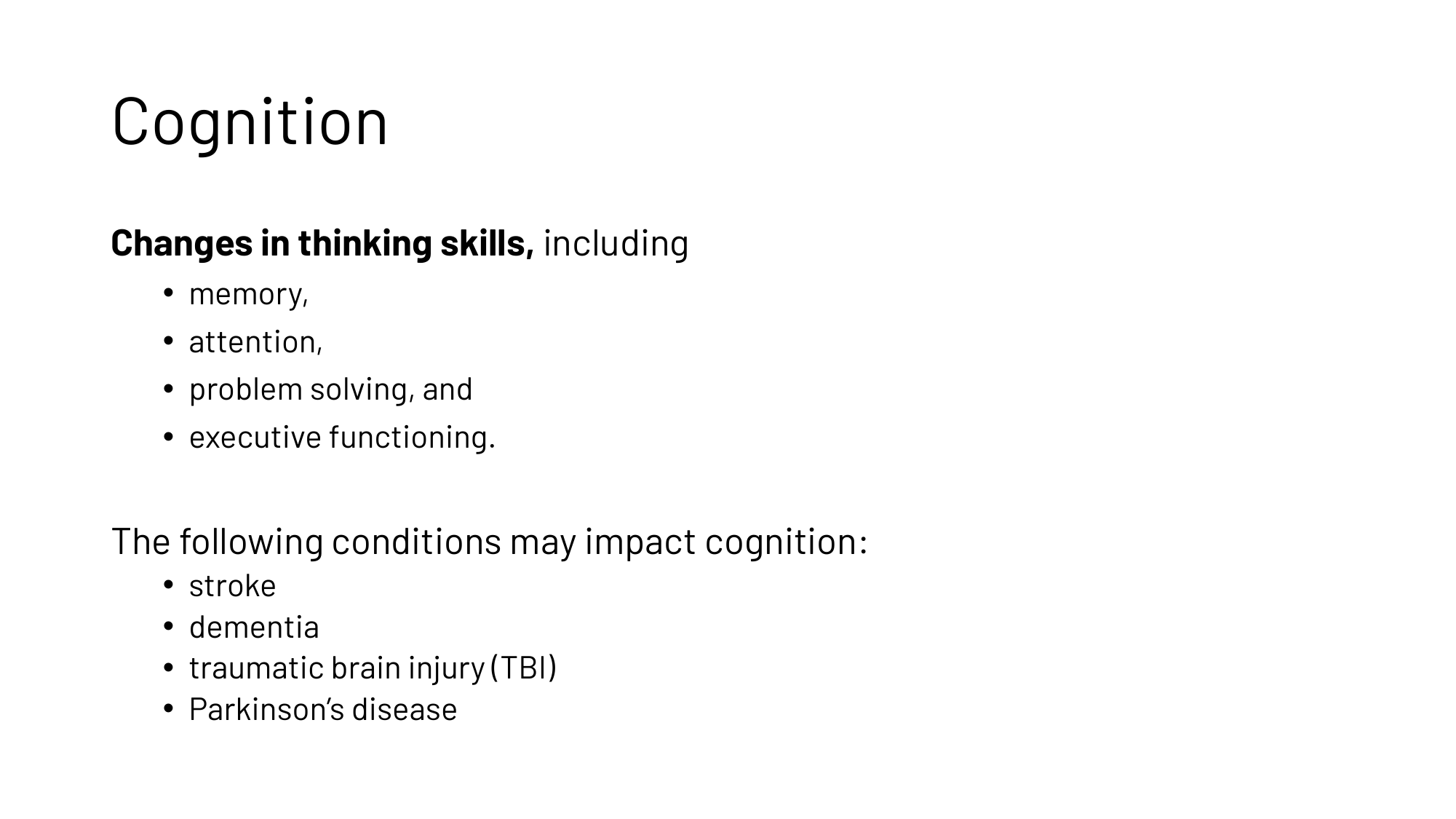

# Cognition
Changes in thinking skills, including
memory,
attention,
problem solving, and
executive functioning.

The following conditions may impact cognition:
stroke
dementia
traumatic brain injury (TBI)
Parkinson’s disease